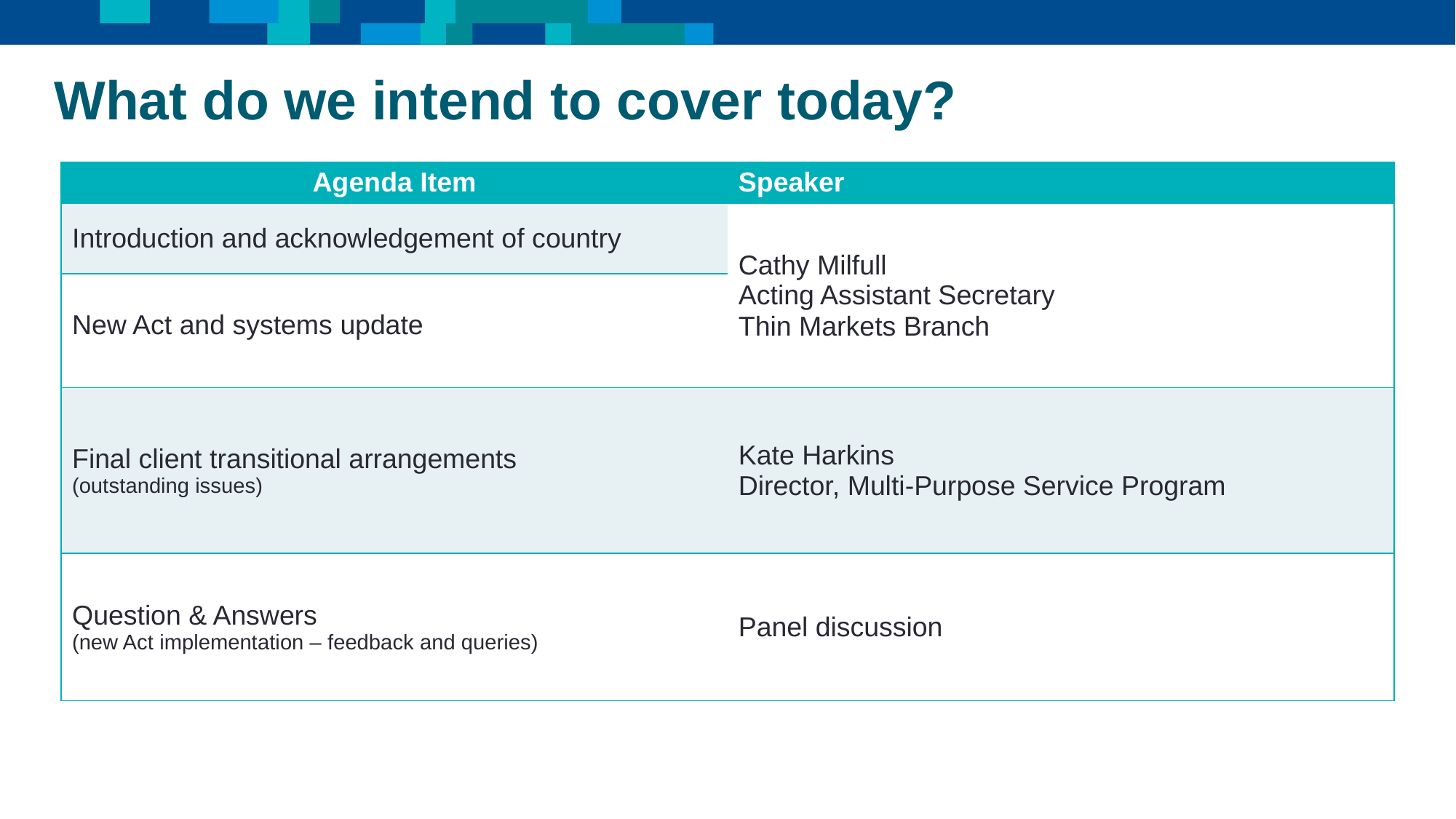

What do we intend to cover today?
| Agenda Item | Speaker |
| --- | --- |
| Introduction and acknowledgement of country | Cathy Milfull Acting Assistant Secretary Thin Markets Branch |
| New Act and systems update |  |
| Final client transitional arrangements (outstanding issues) | Kate Harkins Director, Multi-Purpose Service Program |
| Question & Answers (new Act implementation – feedback and queries) | Panel discussion |